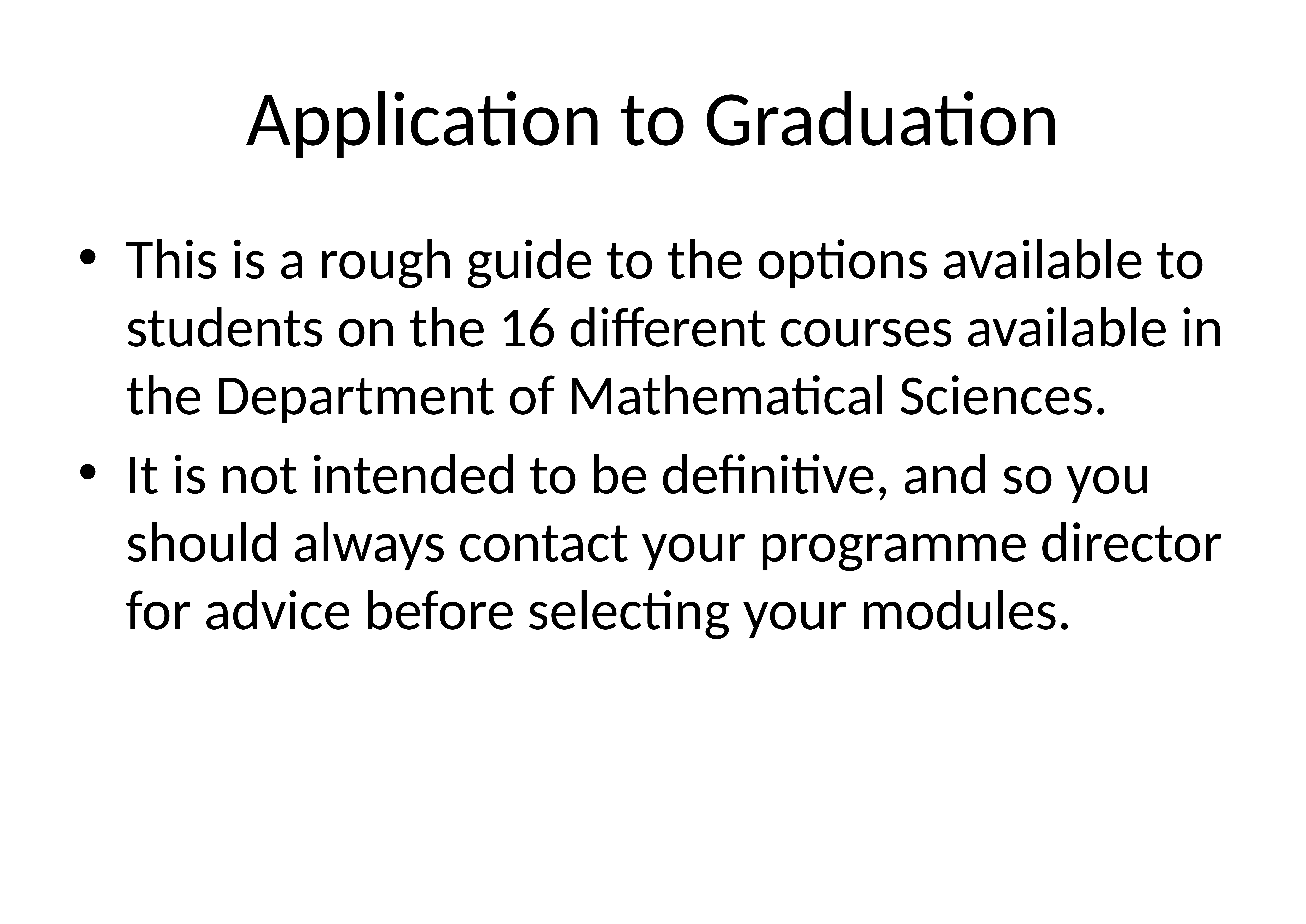

# Application to Graduation
This is a rough guide to the options available to students on the 16 different courses available in the Department of Mathematical Sciences.
It is not intended to be definitive, and so you should always contact your programme director for advice before selecting your modules.